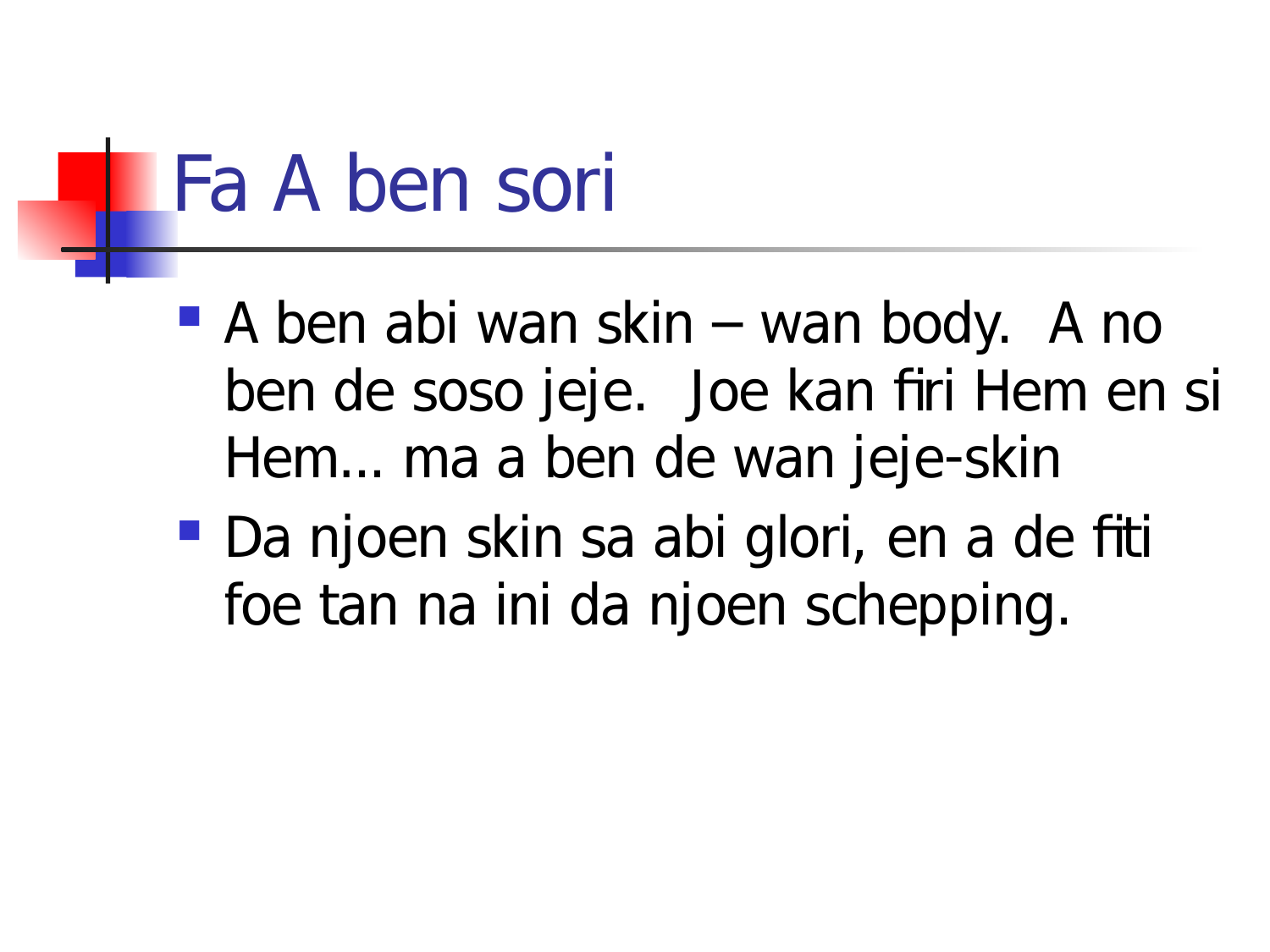

# Fa A ben sori
A ben abi wan skin – wan body.  A no ben de soso jeje.  Joe kan firi Hem en si Hem… ma a ben de wan jeje-skin
Da njoen skin sa abi glori, en a de fiti foe tan na ini da njoen schepping.